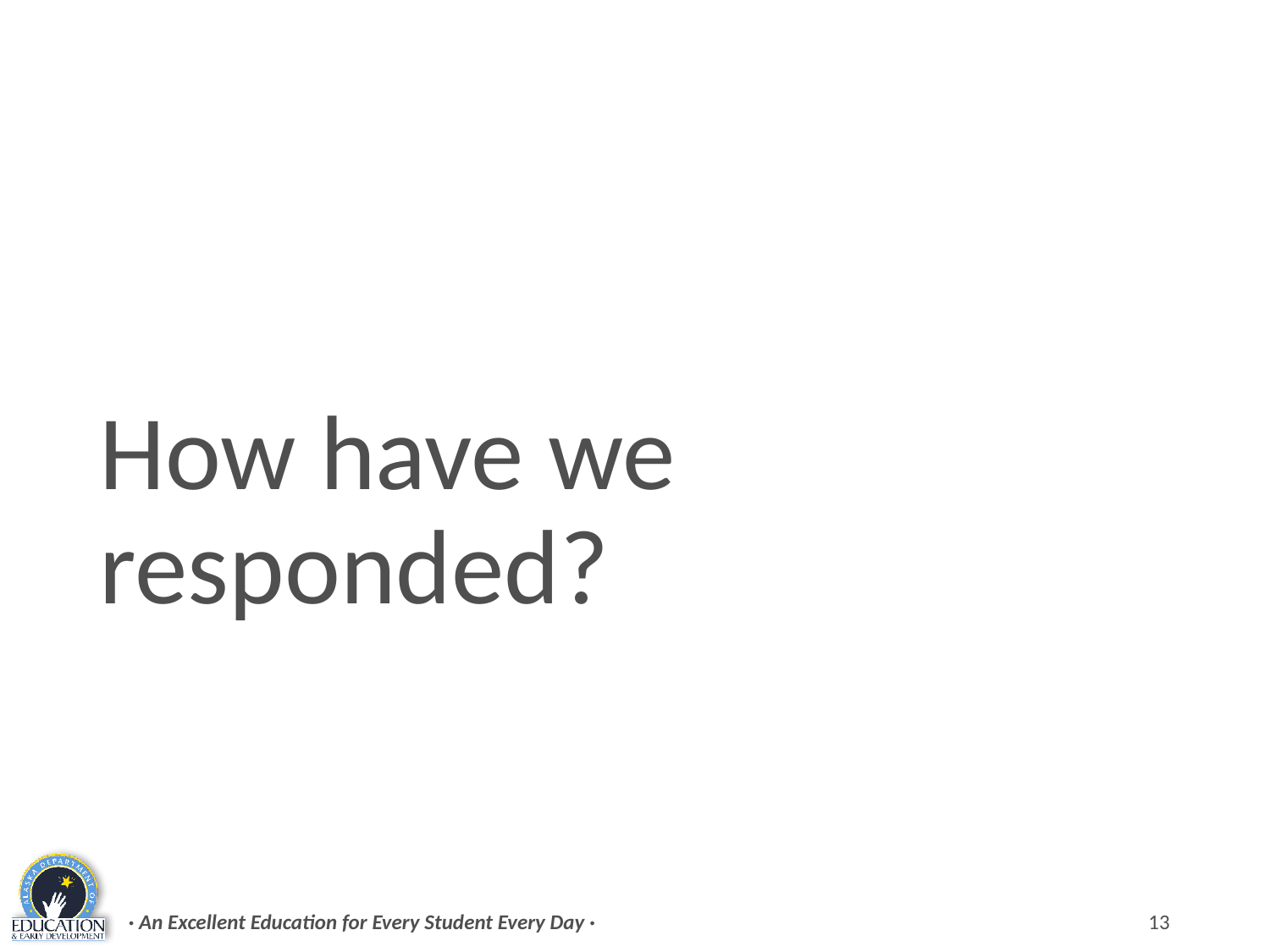

# How have we responded?

· An Excellent Education for Every Student Every Day ·
13